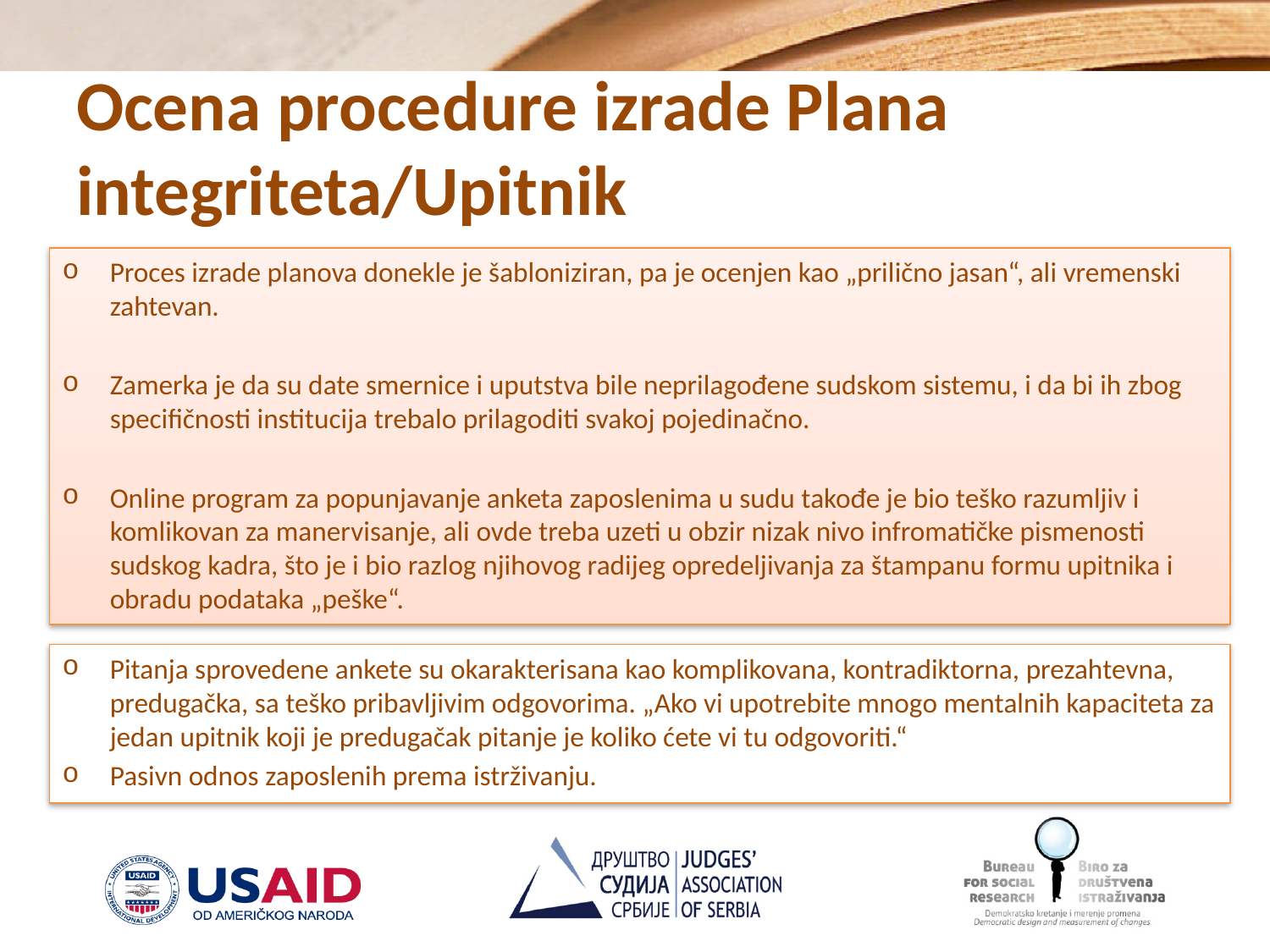

# Ocena procedure izrade Plana integriteta/Upitnik
Proces izrade planova donekle je šabloniziran, pa je ocenjen kao „prilično jasan“, ali vremenski zahtevan.

Zamerka je da su date smernice i uputstva bile neprilagođene sudskom sistemu, i da bi ih zbog specifičnosti institucija trebalo prilagoditi svakoj pojedinačno.

Online program za popunjavanje anketa zaposlenima u sudu takođe je bio teško razumljiv i komlikovan za manervisanje, ali ovde treba uzeti u obzir nizak nivo infromatičke pismenosti sudskog kadra, što je i bio razlog njihovog radijeg opredeljivanja za štampanu formu upitnika i obradu podataka „peške“.

Pitanja sprovedene ankete su okarakterisana kao komplikovana, kontradiktorna, prezahtevna, predugačka, sa teško pribavljivim odgovorima. „Ako vi upotrebite mnogo mentalnih kapaciteta za jedan upitnik koji je predugačak pitanje je koliko ćete vi tu odgovoriti.“
Pasivn odnos zaposlenih prema istrživanju.